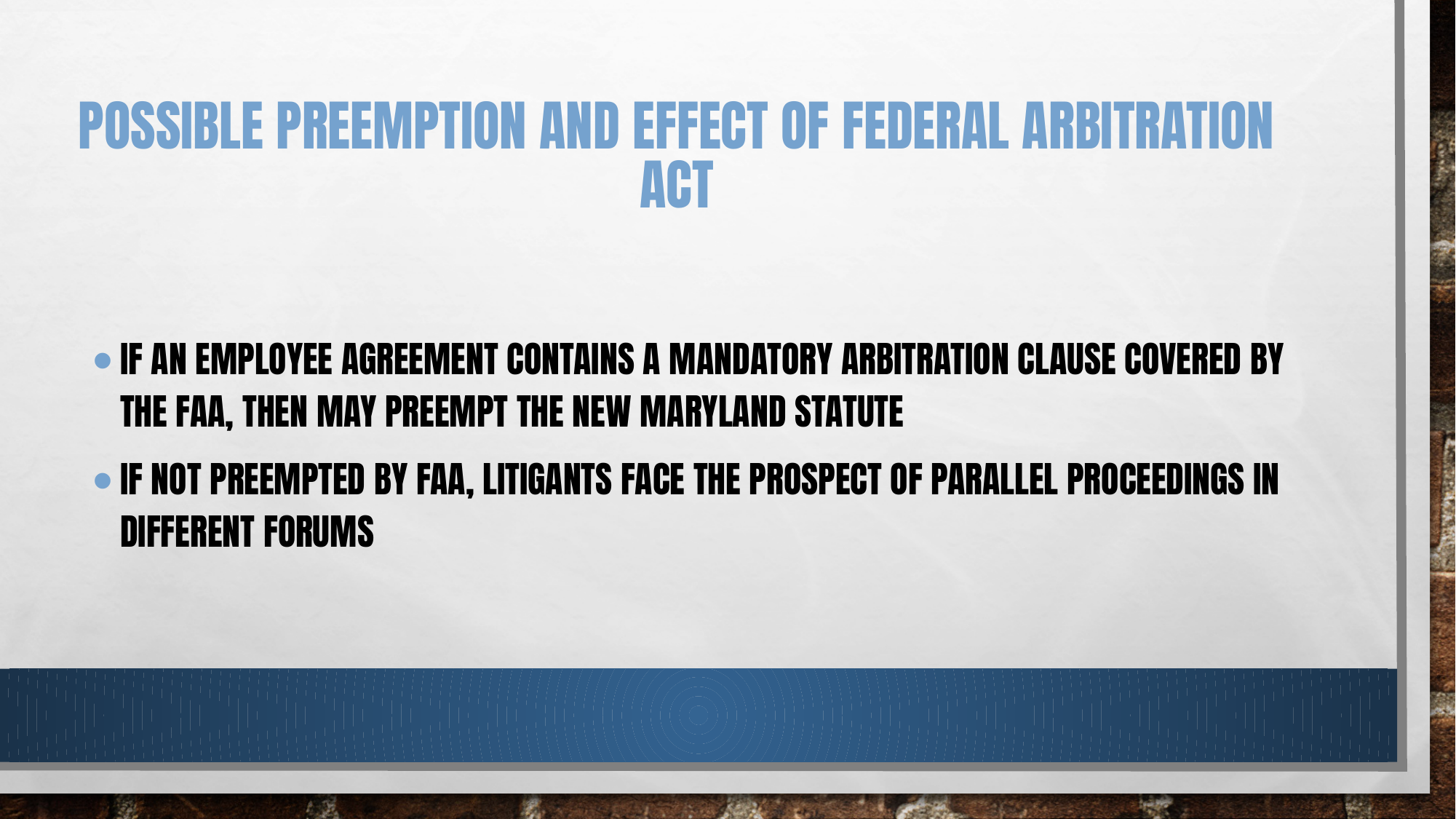

# Possible preemption and effect of federal arbitration act
If an employee agreement contains a mandatory arbitration clause covered by the faa, then may preempt the new maryland statute
If not preempted by faa, litigants face the prospect of parallel proceedings in different forums